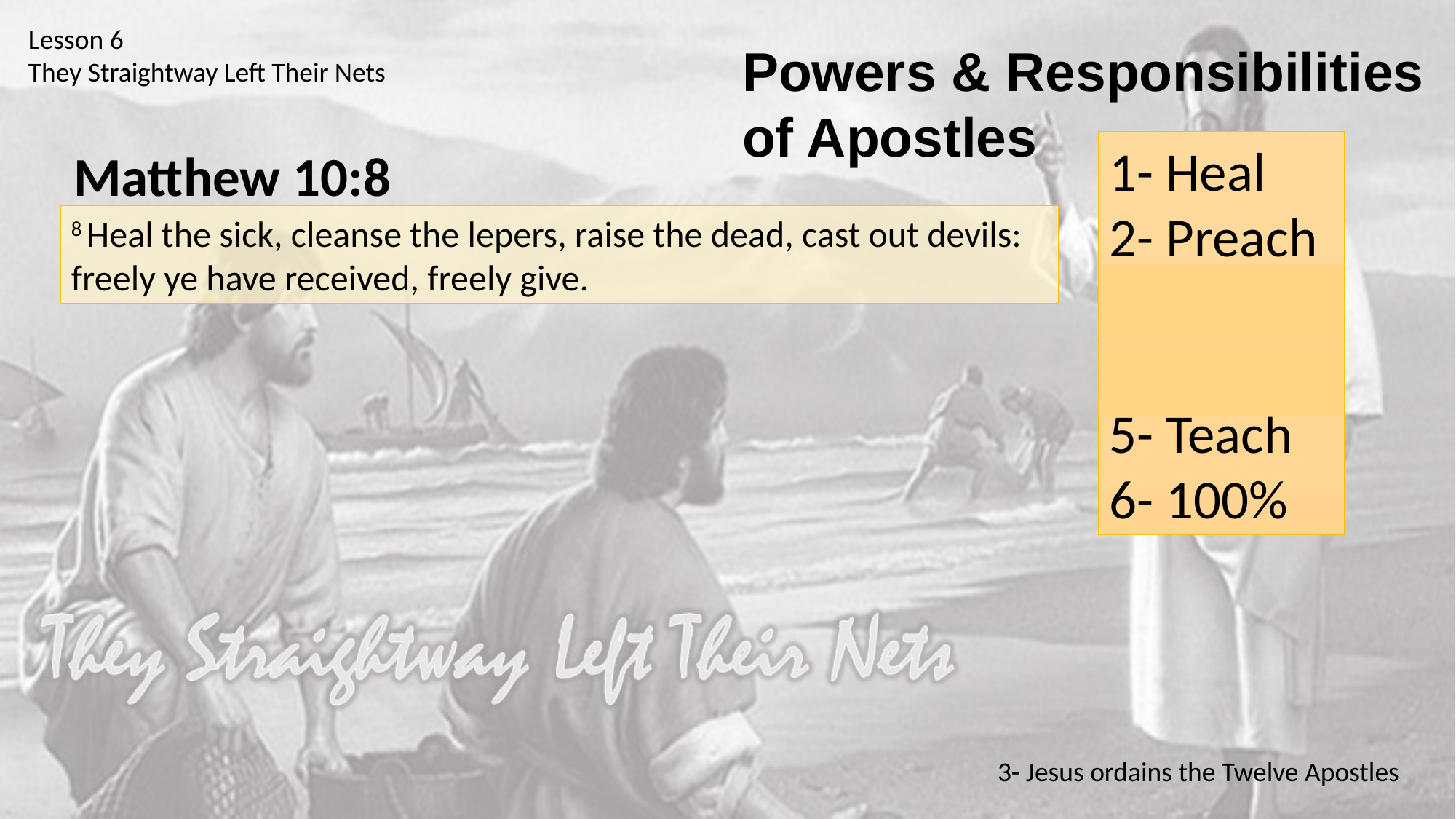

Lesson 6
They Straightway Left Their Nets
Powers & Responsibilities of Apostles
1- Heal
2- Preach
3- Bless
4- Seek
5- Teach
6- 100%
Matthew 10:8
8 Heal the sick, cleanse the lepers, raise the dead, cast out devils: freely ye have received, freely give.

3- Jesus ordains the Twelve Apostles